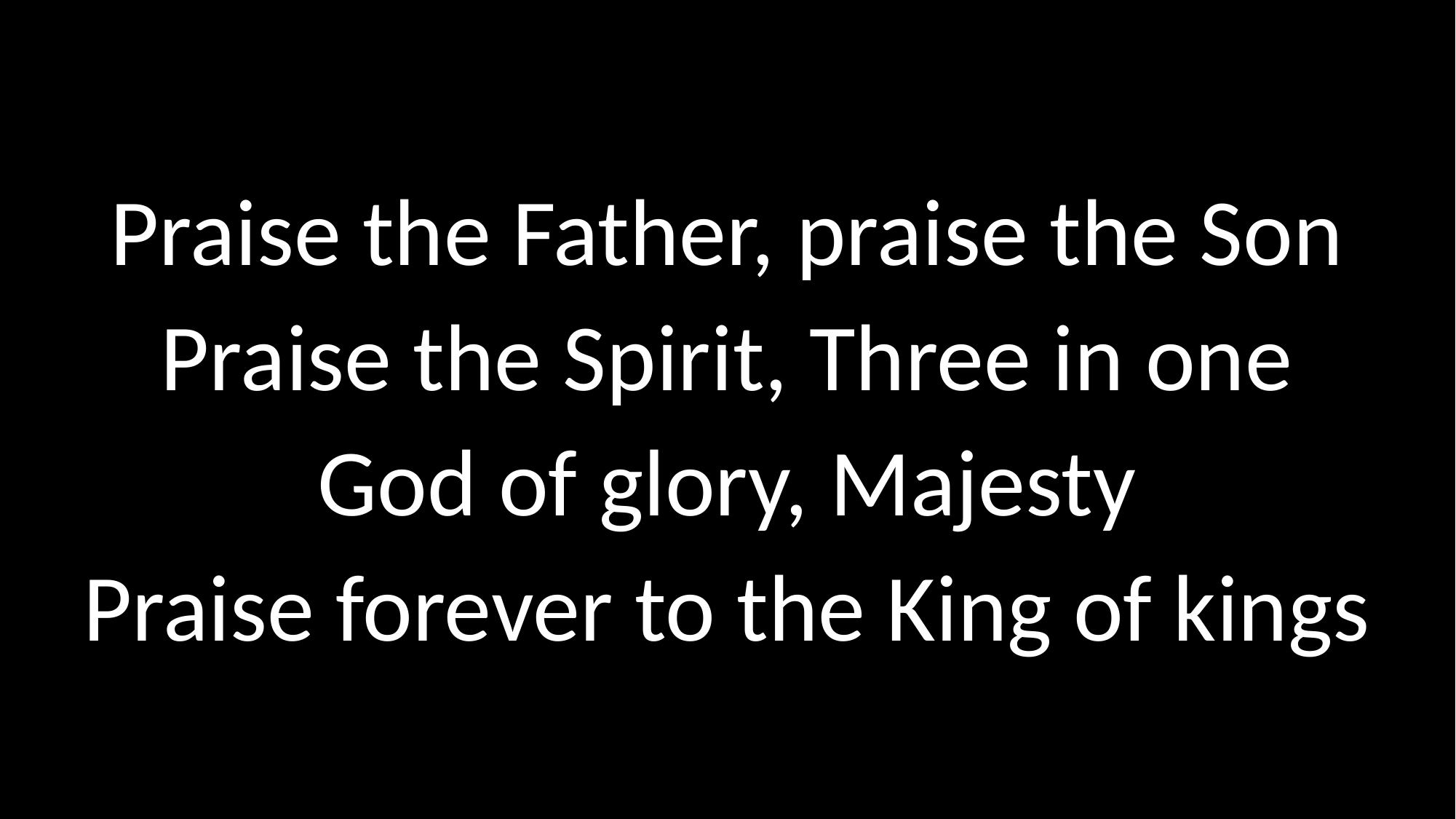

Praise the Father, praise the Son
Praise the Spirit, Three in one
God of glory, Majesty
Praise forever to the King of kings